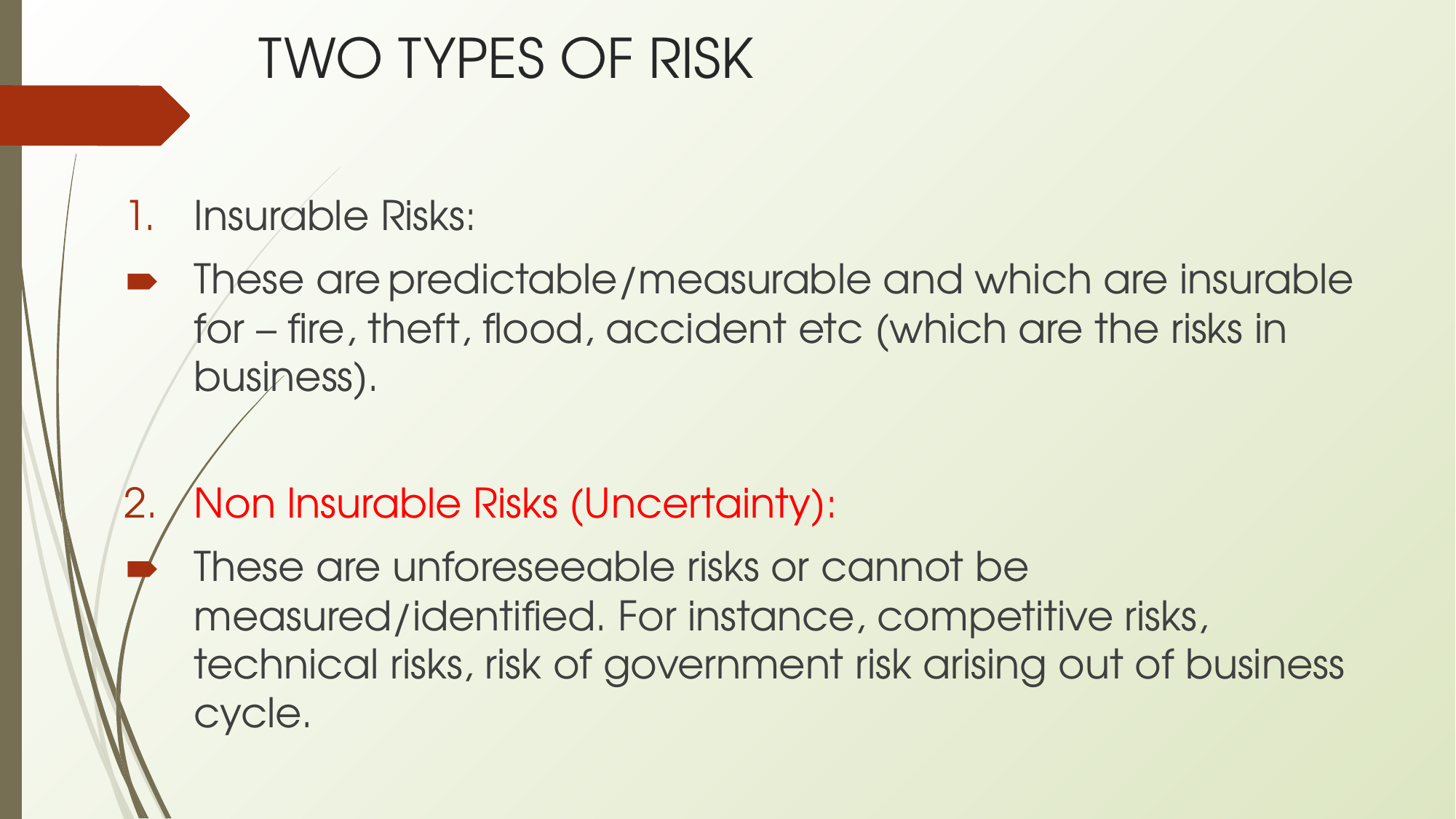

# TWO TYPES OF RISK
Insurable Risks:
These are predictable/measurable and which are insurable for – fire, theft, flood, accident etc (which are the risks in business).

Non Insurable Risks (Uncertainty):
These are unforeseeable risks or cannot be measured/identified. For instance, competitive risks, technical risks, risk of government risk arising out of business cycle.